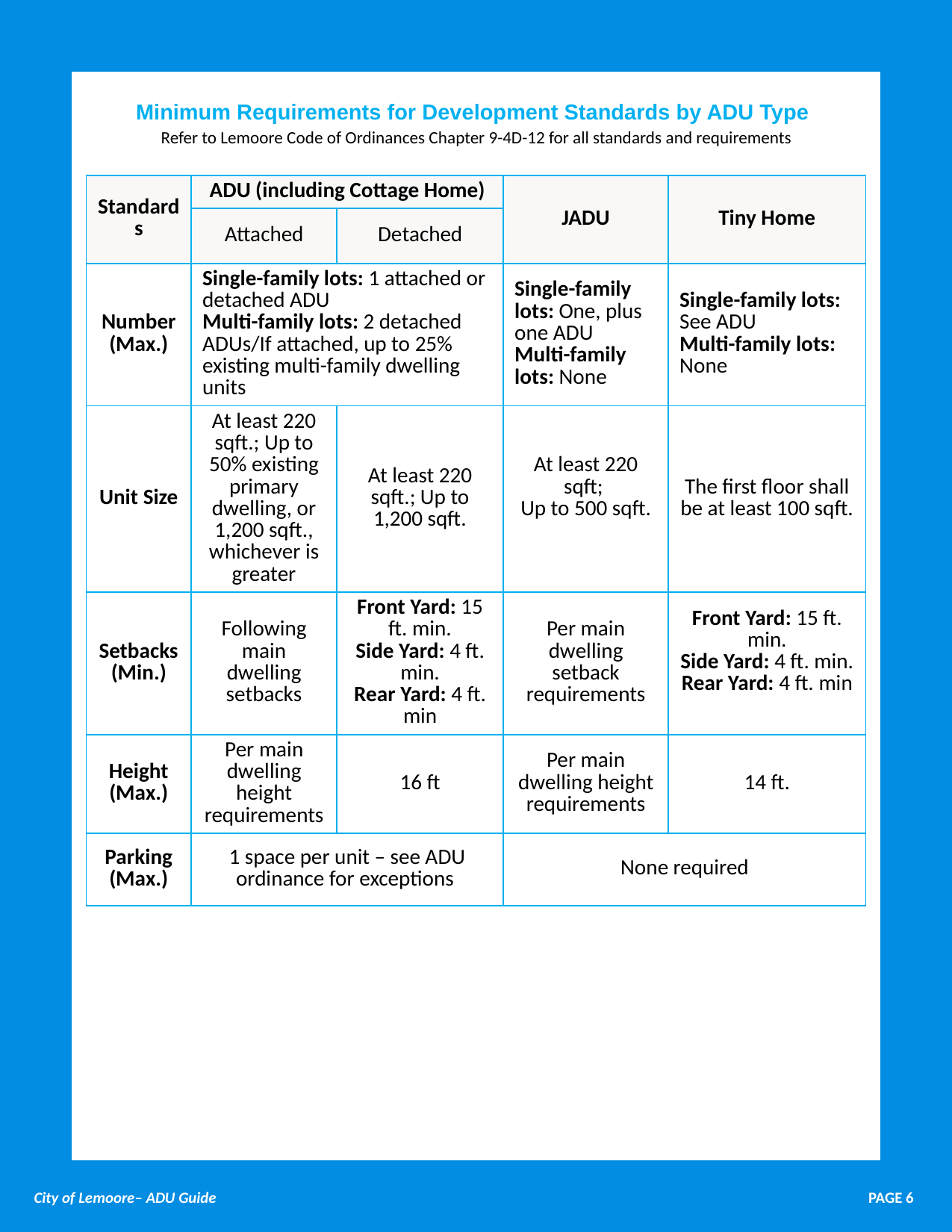

Minimum Requirements for Development Standards by ADU Type
Refer to Lemoore Code of Ordinances Chapter 9-4D-12 for all standards and requirements
| Standards | ADU (including Cottage Home) |  | JADU | Tiny Home |
| --- | --- | --- | --- | --- |
|  | Attached | Detached |  |  |
| Number (Max.) | Single-family lots: 1 attached or detached ADU Multi-family lots: 2 detached ADUs/If attached, up to 25% existing multi-family dwelling units |  | Single-family lots: One, plus one ADU Multi-family lots: None | Single-family lots: See ADU Multi-family lots: None |
| Unit Size | At least 220 sqft.; Up to 50% existing primary dwelling, or 1,200 sqft., whichever is greater | At least 220 sqft.; Up to 1,200 sqft. | At least 220 sqft; Up to 500 sqft. | The first floor shall be at least 100 sqft. |
| Setbacks (Min.) | Following main dwelling setbacks | Front Yard: 15 ft. min. Side Yard: 4 ft. min. Rear Yard: 4 ft. min | Per main dwelling setback requirements | Front Yard: 15 ft. min. Side Yard: 4 ft. min. Rear Yard: 4 ft. min |
| Height (Max.) | Per main dwelling height requirements | 16 ft | Per main dwelling height requirements | 14 ft. |
| Parking (Max.) | 1 space per unit – see ADU ordinance for exceptions |  | None required |  |
PAGE 6